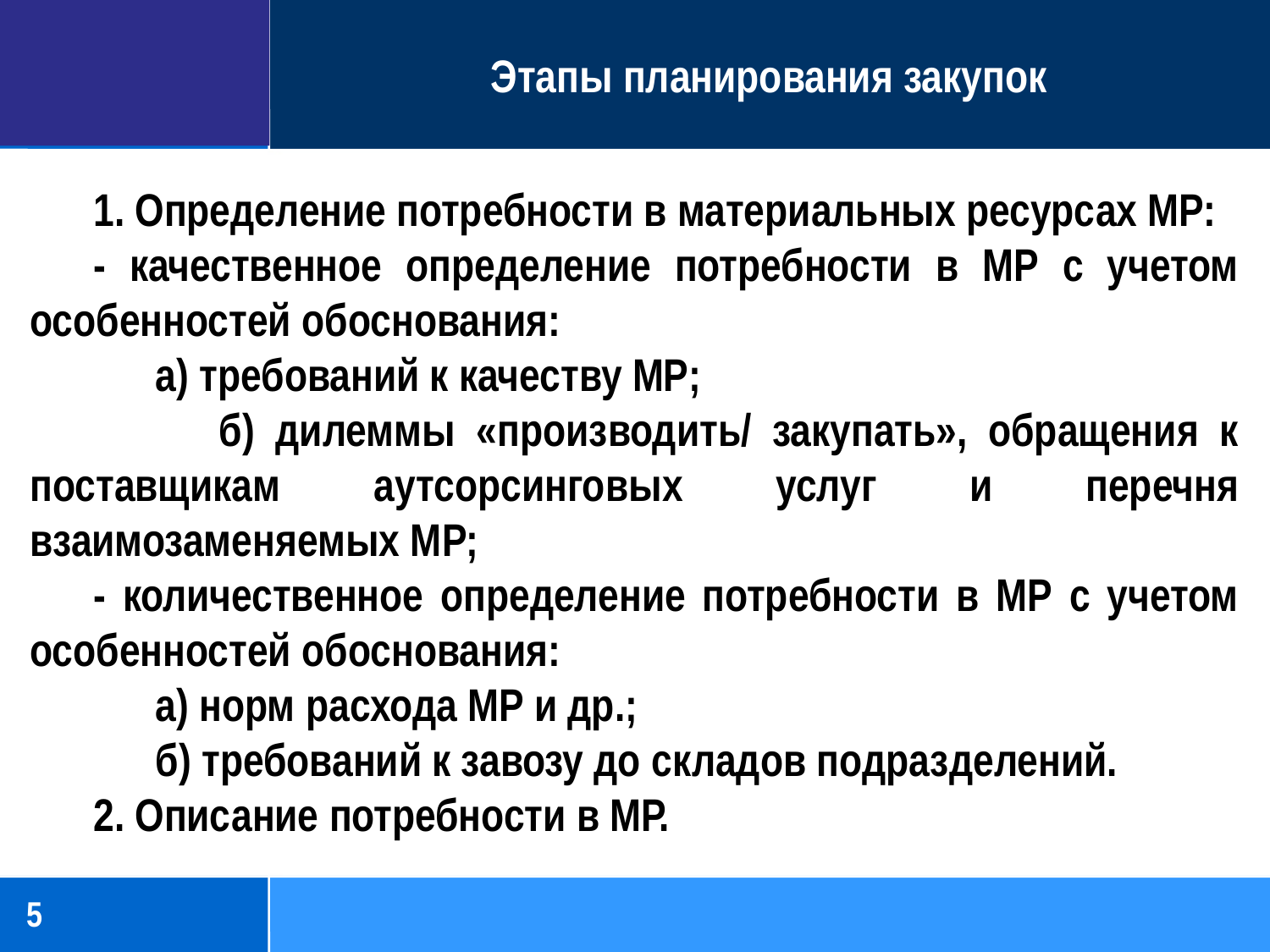

# Этапы планирования закупок
1. Определение потребности в материальных ресурсах МР:
- качественное определение потребности в МР с учетом особенностей обоснования:
      а) требований к качеству МР;
      б) дилеммы «производить/ закупать», обращения к поставщикам аутсорсинговых услуг и перечня взаимозаменяемых МР;
- количественное определение потребности в МР с учетом особенностей обоснования:
      а) норм расхода МР и др.;
      б) требований к завозу до складов подразделений.
2. Описание потребности в МР.
5